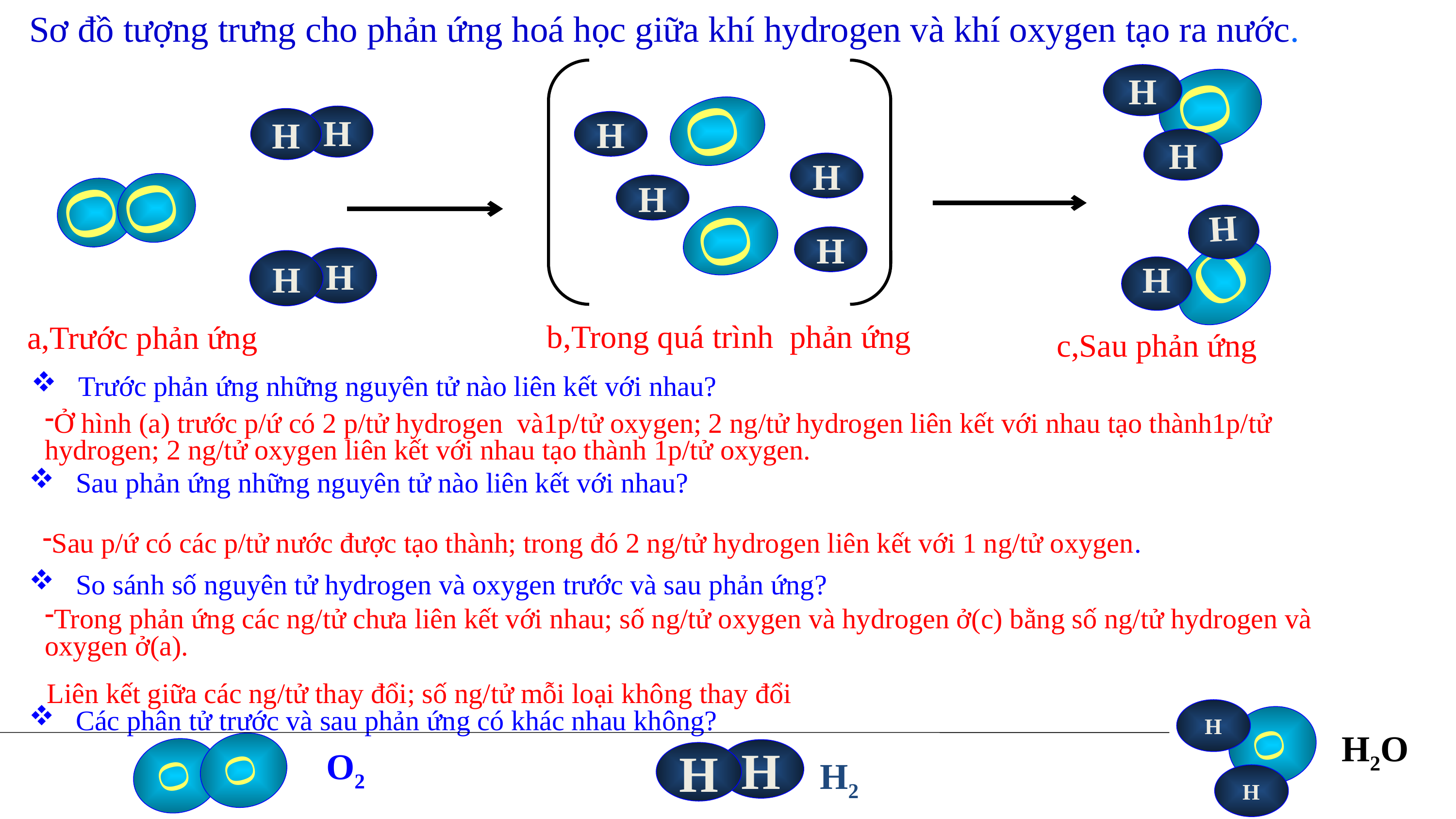

Sơ đồ tượng trưng cho phản ứng hoá học giữa khí hydrogen và khí oxygen tạo ra nước.

O
H
H
H
O
H
H
O
H
H
H
O
O

H
O
H

H
H
 b,Trong quá trình  phản ứng
  a,Trước phản ứng

c,Sau phản ứng
   Trước phản ứng những nguyên tử nào liên kết với nhau?
Ở hình (a) trước p/ứ có 2 p/tử hydrogen  và1p/tử oxygen; 2 ng/tử hydrogen liên kết với nhau tạo thành1p/tử hydrogen; 2 ng/tử oxygen liên kết với nhau tạo thành 1p/tử oxygen.
   Sau phản ứng những nguyên tử nào liên kết với nhau?

   So sánh số nguyên tử hydrogen và oxygen trước và sau phản ứng?

   Các phân tử trước và sau phản ứng có khác nhau không?
Sau p/ứ có các p/tử nước được tạo thành; trong đó 2 ng/tử hydrogen liên kết với 1 ng/tử oxygen.
Trong phản ứng các ng/tử chưa liên kết với nhau; số ng/tử oxygen và hydrogen ở(c) bằng số ng/tử hydrogen và oxygen ở(a).
Liên kết giữa các ng/tử thay đổi; số ng/tử mỗi loại không thay đổi
O
O
H
O
H
H2O

O2
H
H
H2